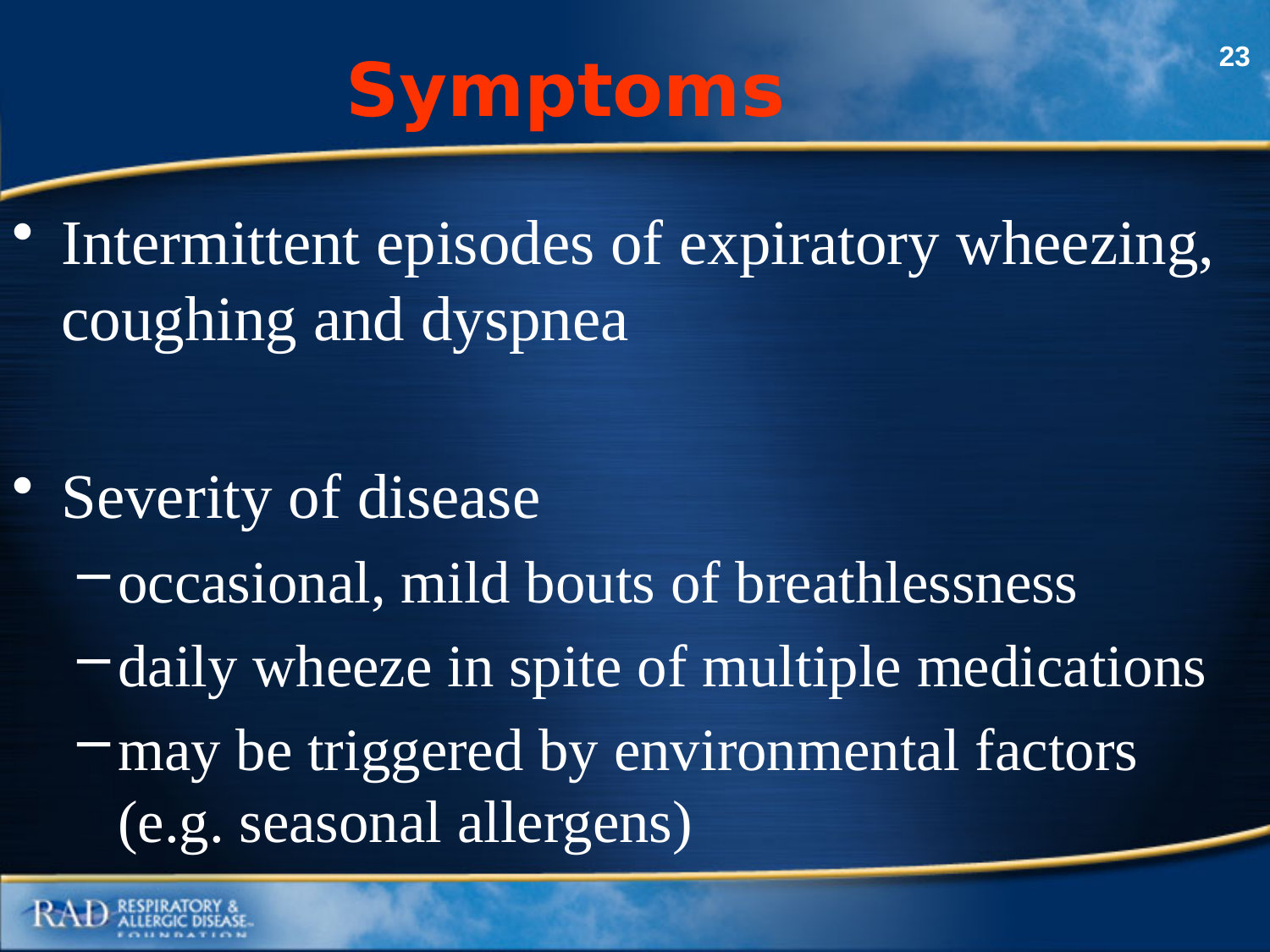

Symptoms

Intermittent episodes of expiratory wheezing, coughing and dyspnea

Severity of disease
occasional, mild bouts of breathlessness
daily wheeze in spite of multiple medications
may be triggered by environmental factors (e.g. seasonal allergens)